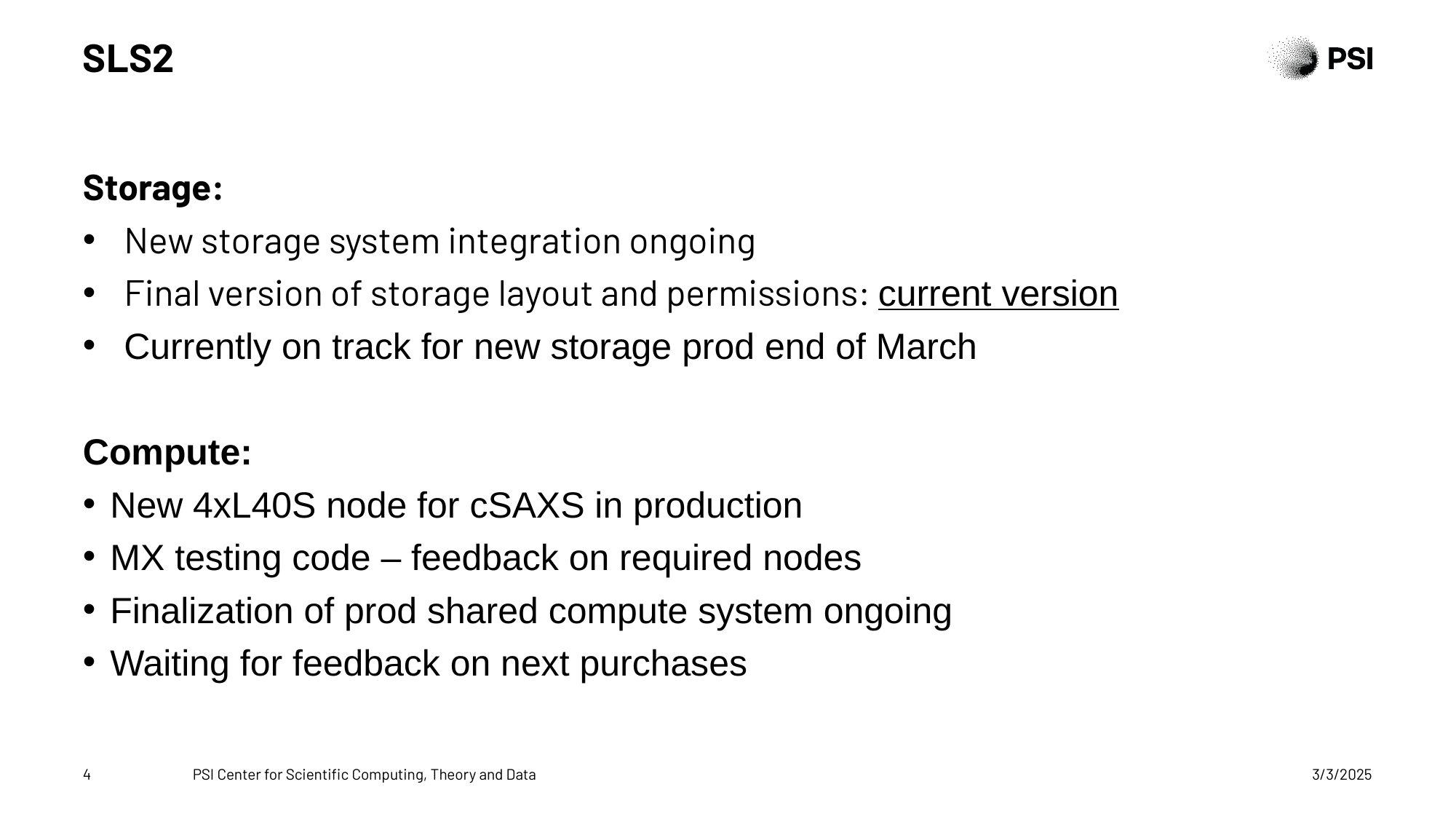

# SLS2
Storage:
New storage system integration ongoing
Final version of storage layout and permissions: current version
Currently on track for new storage prod end of March

Compute:
New 4xL40S node for cSAXS in production
MX testing code – feedback on required nodes
Finalization of prod shared compute system ongoing
Waiting for feedback on next purchases

4
PSI Center for Scientific Computing, Theory and Data
3/3/2025